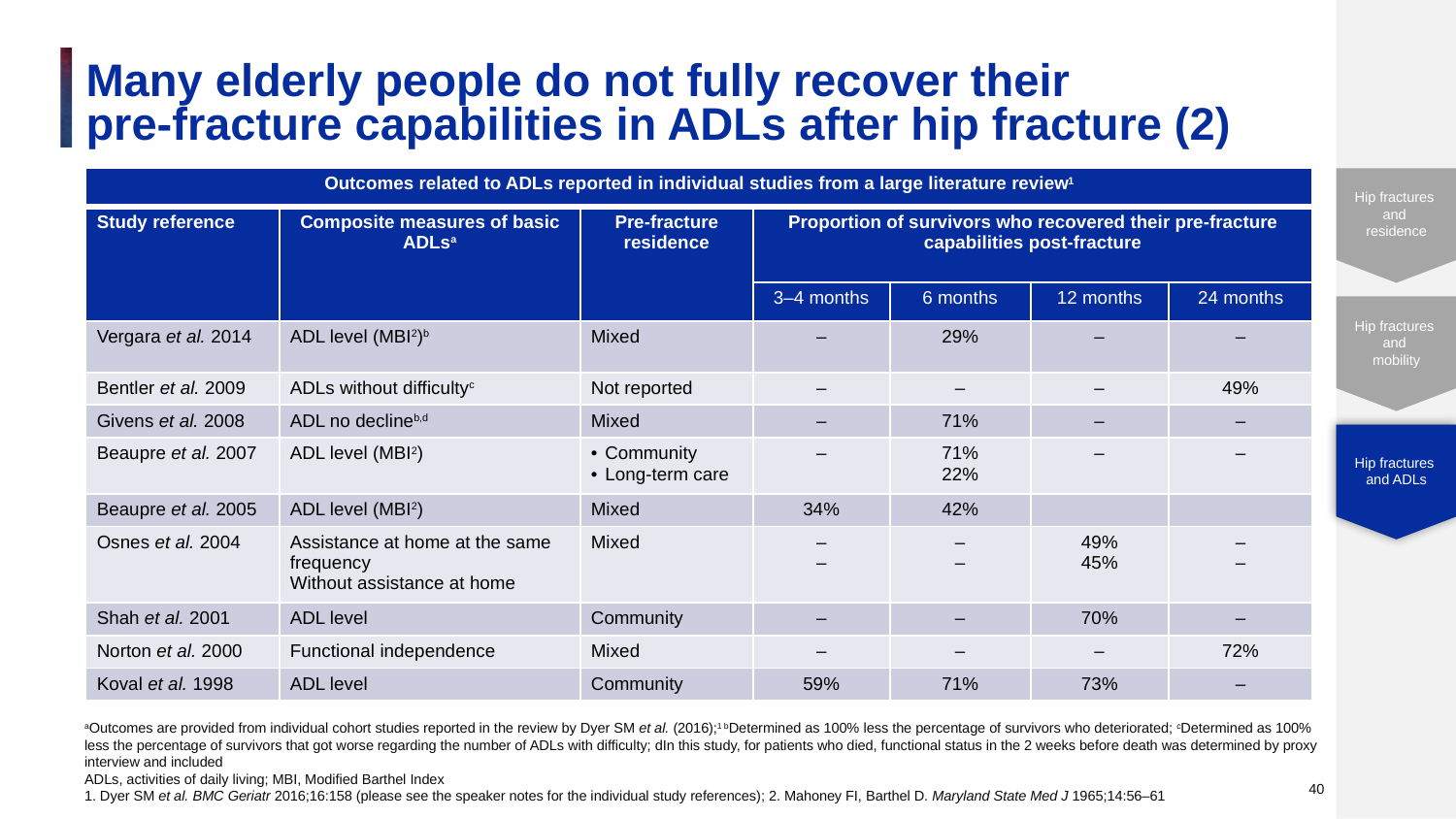

# Many elderly people do not fully recover their pre-fracture capabilities in ADLs after hip fracture (2)
| Outcomes related to ADLs reported in individual studies from a large literature review1 |  |  |  |  |  |  |
| --- | --- | --- | --- | --- | --- | --- |
| Study reference | Composite measures of basic ADLsa | Pre-fracture residence | Proportion of survivors who recovered their pre-fracture capabilities post-fracture |  |  |  |
|  |  |  | 3–4 months | 6 months | 12 months | 24 months |
| Vergara et al. 2014 | ADL level (MBI2)b | Mixed | – | 29% | – | – |
| Bentler et al. 2009 | ADLs without difficultyc | Not reported | – | – | – | 49% |
| Givens et al. 2008 | ADL no declineb,d | Mixed | – | 71% | – | – |
| Beaupre et al. 2007 | ADL level (MBI2) | Community Long-term care | – | 71% 22% | – | – |
| Beaupre et al. 2005 | ADL level (MBI2) | Mixed | 34% | 42% |  |  |
| Osnes et al. 2004 | Assistance at home at the same frequency Without assistance at home | Mixed | – – | – – | 49% 45% | – – |
| Shah et al. 2001 | ADL level | Community | – | – | 70% | – |
| Norton et al. 2000 | Functional independence | Mixed | – | – | – | 72% |
| Koval et al. 1998 | ADL level | Community | 59% | 71% | 73% | – |

Hip fractures
and ADLs
40
aOutcomes are provided from individual cohort studies reported in the review by Dyer SM et al. (2016);1 bDetermined as 100% less the percentage of survivors who deteriorated; cDetermined as 100% less the percentage of survivors that got worse regarding the number of ADLs with difficulty; dIn this study, for patients who died, functional status in the 2 weeks before death was determined by proxy interview and included
ADLs, activities of daily living; MBI, Modified Barthel Index
1. Dyer SM et al. BMC Geriatr 2016;16:158 (please see the speaker notes for the individual study references); 2. Mahoney FI, Barthel D. Maryland State Med J 1965;14:56–61